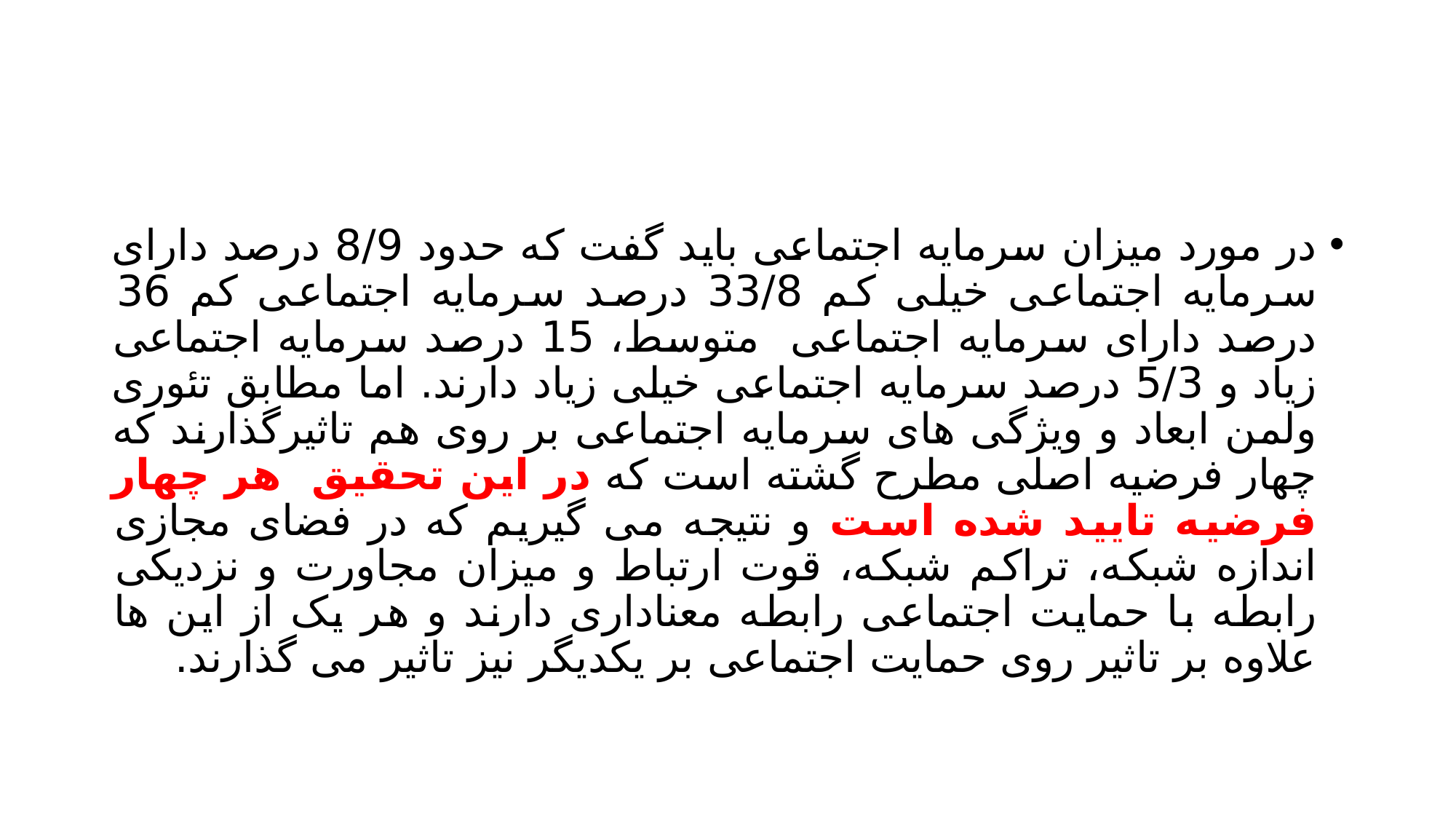

#
در مورد میزان سرمایه اجتماعی باید گفت که حدود 8/9 درصد دارای سرمایه اجتماعی خیلی کم 33/8 درصد سرمایه اجتماعی کم 36 درصد دارای سرمایه اجتماعی  متوسط، 15 درصد سرمایه اجتماعی زیاد و 5/3 درصد سرمایه اجتماعی خیلی زیاد دارند. اما مطابق تئوری ولمن ابعاد و ویژگی های سرمایه اجتماعی بر روی هم تاثیرگذارند که چهار فرضیه اصلی مطرح گشته است که در این تحقیق  هر چهار فرضیه تایید شده است و نتیجه می گیریم که در فضای مجازی اندازه شبکه، تراکم شبکه، قوت ارتباط و میزان مجاورت و نزدیکی رابطه با حمایت اجتماعی رابطه معناداری دارند و هر یک از این ها علاوه بر تاثیر روی حمایت اجتماعی بر یکدیگر نیز تاثیر می گذارند.